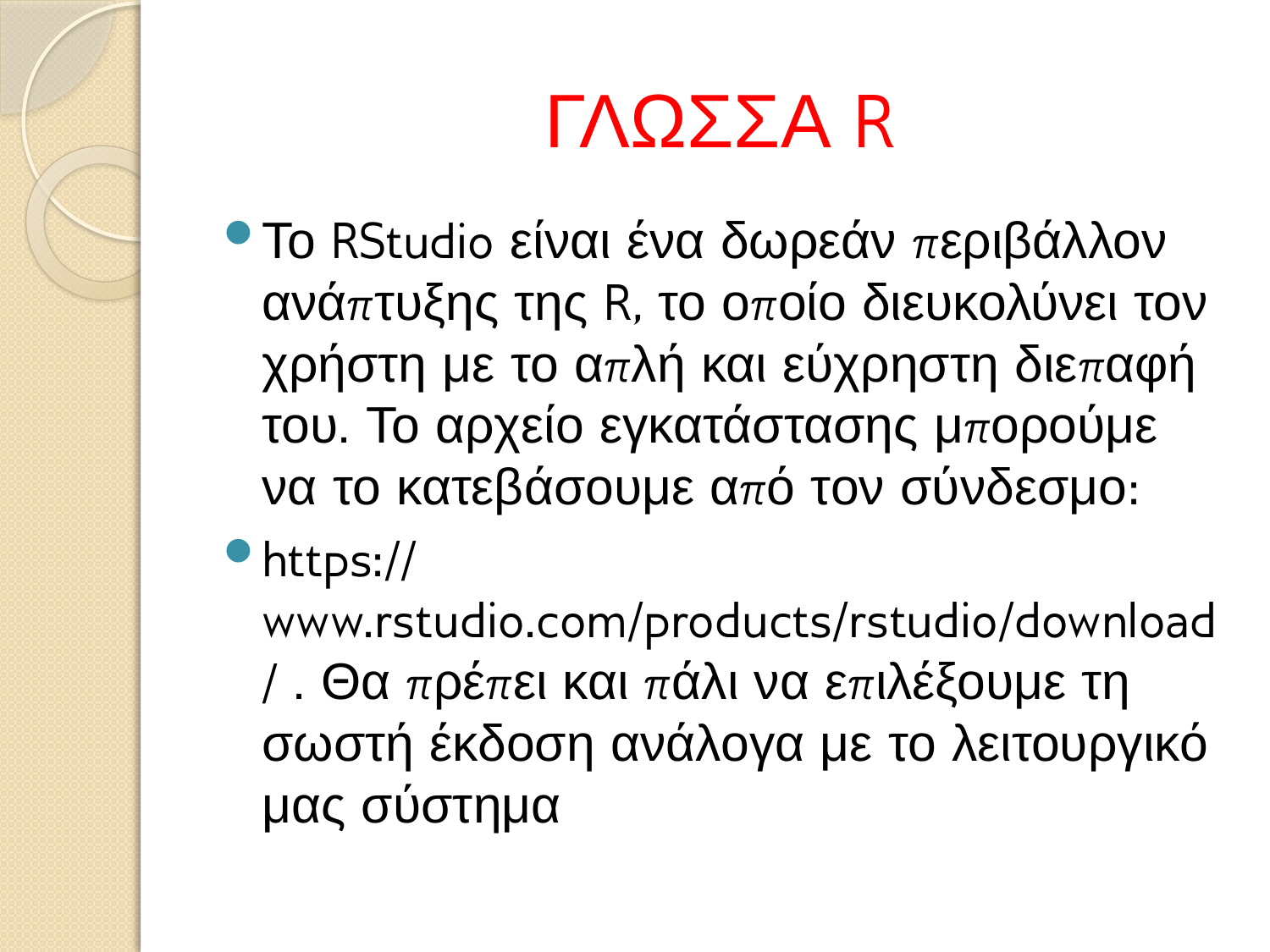

# ΓΛΩΣΣΑ R
Το RStudio είναι ένα δωρεάν περιβάλλον ανάπτυξης της R, το οποίο διευκολύνει τον χρήστη με το απλή και εύχρηστη διεπαφή του. Το αρχείο εγκατάστασης μπορούμε να το κατεβάσουμε από τον σύνδεσμο:
https:// www.rstudio.com/products/rstudio/download/ . Θα πρέπει και πάλι να επιλέξουμε τη σωστή έκδοση ανάλογα με το λειτουργικό μας σύστημα